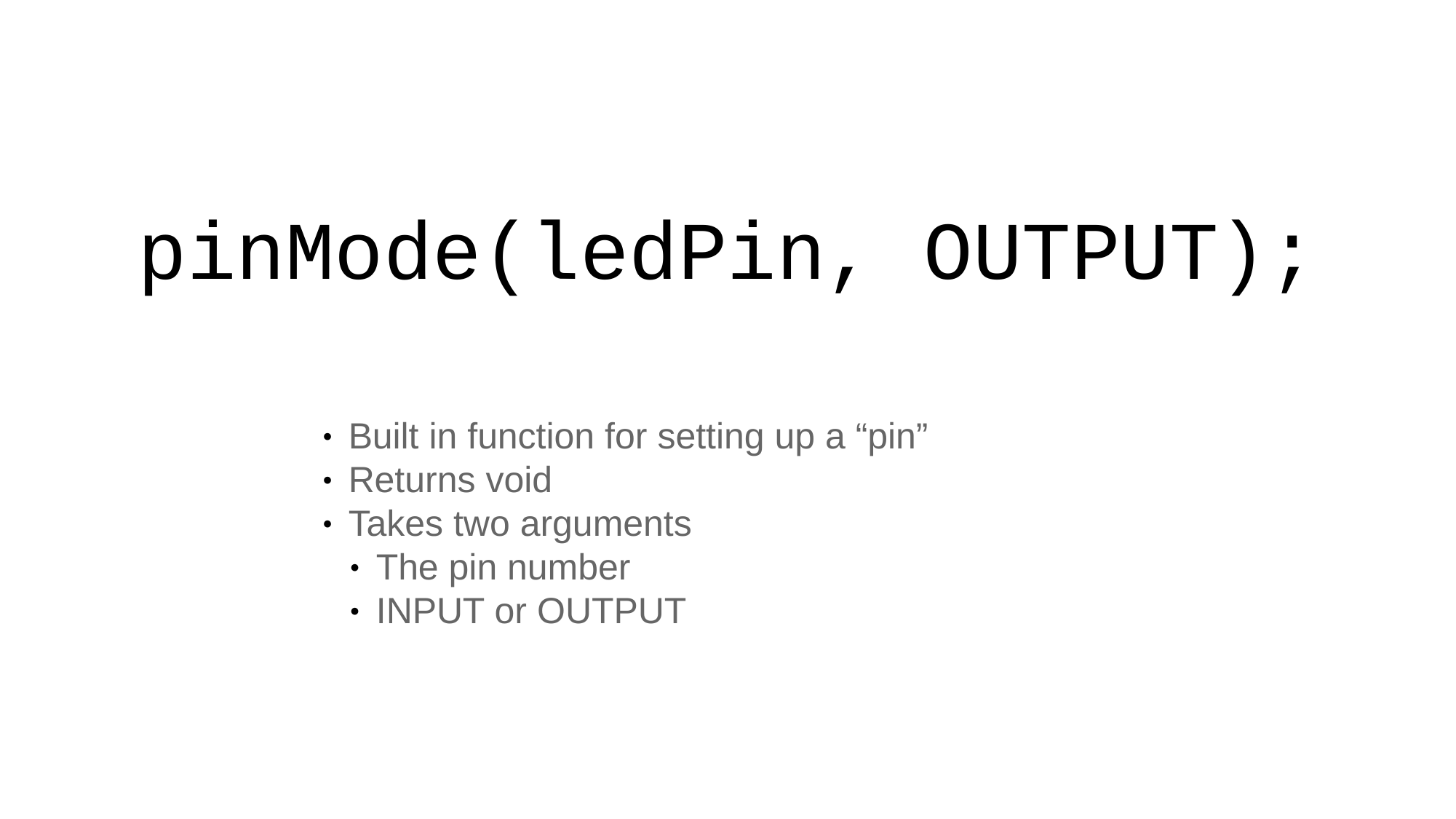

pinMode(ledPin, OUTPUT);
Built in function for setting up a “pin”
Returns void
Takes two arguments
The pin number
INPUT or OUTPUT